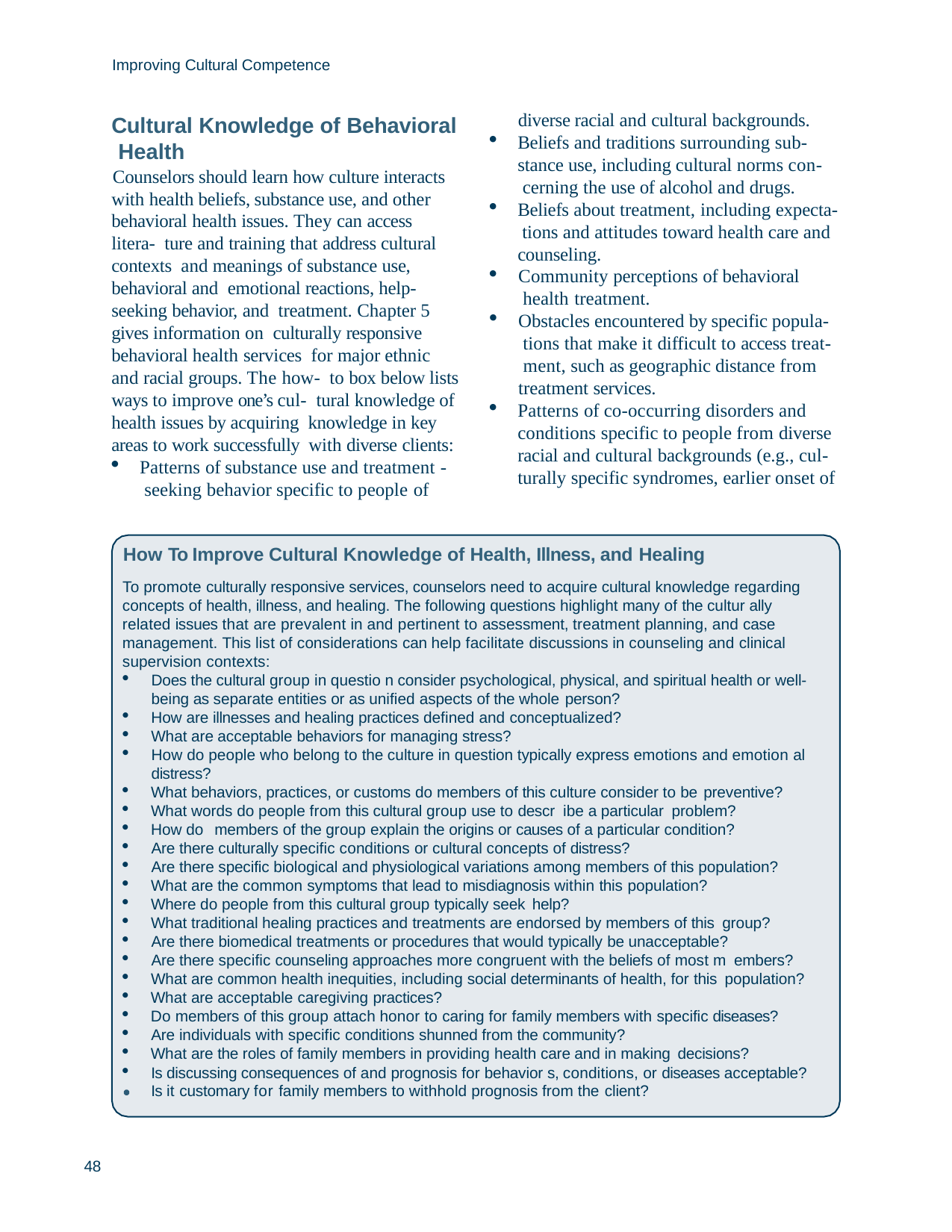

Improving Cultural Competence
diverse racial and cultural backgrounds.
Beliefs and traditions surrounding sub-  stance use, including cultural norms con-  cerning the use of alcohol and drugs.
Beliefs about treatment, including expecta-  tions and attitudes toward health care and  counseling.
Community perceptions of behavioral  health treatment.
Obstacles encountered by specific popula-  tions that make it difficult to access treat-  ment, such as geographic distance from  treatment services.
Patterns of co-occurring disorders and  conditions specific to people from diverse  racial and cultural backgrounds (e.g., cul-  turally specific syndromes, earlier onset of
Cultural Knowledge of Behavioral  Health
Counselors should learn how culture interacts  with health beliefs, substance use, and other  behavioral health issues. They can access litera-  ture and training that address cultural contexts  and meanings of substance use, behavioral and  emotional reactions, help-seeking behavior, and  treatment. Chapter 5 gives information on  culturally responsive behavioral health services  for major ethnic and racial groups. The how-  to box below lists ways to improve one’s cul-  tural knowledge of health issues by acquiring  knowledge in key areas to work successfully  with diverse clients:
Patterns of substance use and treatment -  seeking behavior specific to people of

How To Improve Cultural Knowledge of Health, Illness, and Healing
To promote culturally responsive services, counselors need to acquire cultural knowledge regarding  concepts of health, illness, and healing. The following questions highlight many of the cultur ally  related issues that are prevalent in and pertinent to assessment, treatment planning, and case  management. This list of considerations can help facilitate discussions in counseling and clinical  supervision contexts:
Does the cultural group in questio n consider psychological, physical, and spiritual health or well-  being as separate entities or as unified aspects of the whole person?
How are illnesses and healing practices defined and conceptualized?
What are acceptable behaviors for managing stress?
How do people who belong to the culture in question typically express emotions and emotion al  distress?
What behaviors, practices, or customs do members of this culture consider to be preventive?
What words do people from this cultural group use to descr  ibe a particular problem?
How do  members of the group explain the origins or causes of a particular condition?
Are there culturally specific conditions or cultural concepts of distress?
Are there specific biological and physiological variations among members of this population?
What are the common symptoms that lead to misdiagnosis within this population?
Where do people from this cultural group typically seek help?
What traditional healing practices and treatments are endorsed by members of this group?
Are there biomedical treatments or procedures that would typically be unacceptable?
Are there specific counseling approaches more congruent with the beliefs of most m embers?
What are common health inequities, including social determinants of health, for this population?
What are acceptable caregiving practices?
Do members of this group attach honor to caring for family members with specific diseases?
Are individuals with specific conditions shunned from the community?
What are the roles of family members in providing health care and in making decisions?
Is discussing consequences of and prognosis for behavior s, conditions, or diseases acceptable?  Is it customary for family members to withhold prognosis from the client?
48